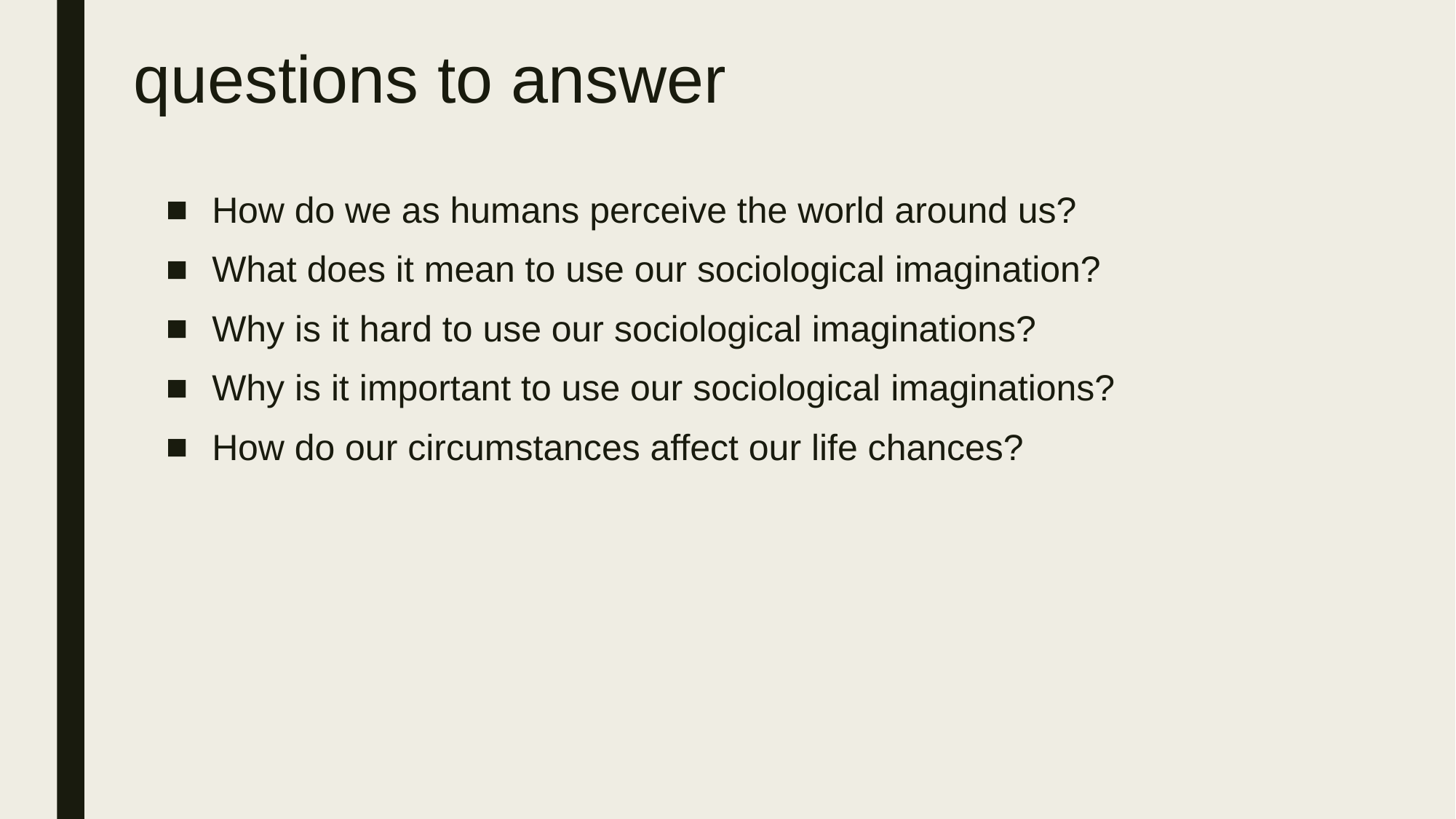

questions to answer
How do we as humans perceive the world around us?
What does it mean to use our sociological imagination?
Why is it hard to use our sociological imaginations?
Why is it important to use our sociological imaginations?
How do our circumstances affect our life chances?